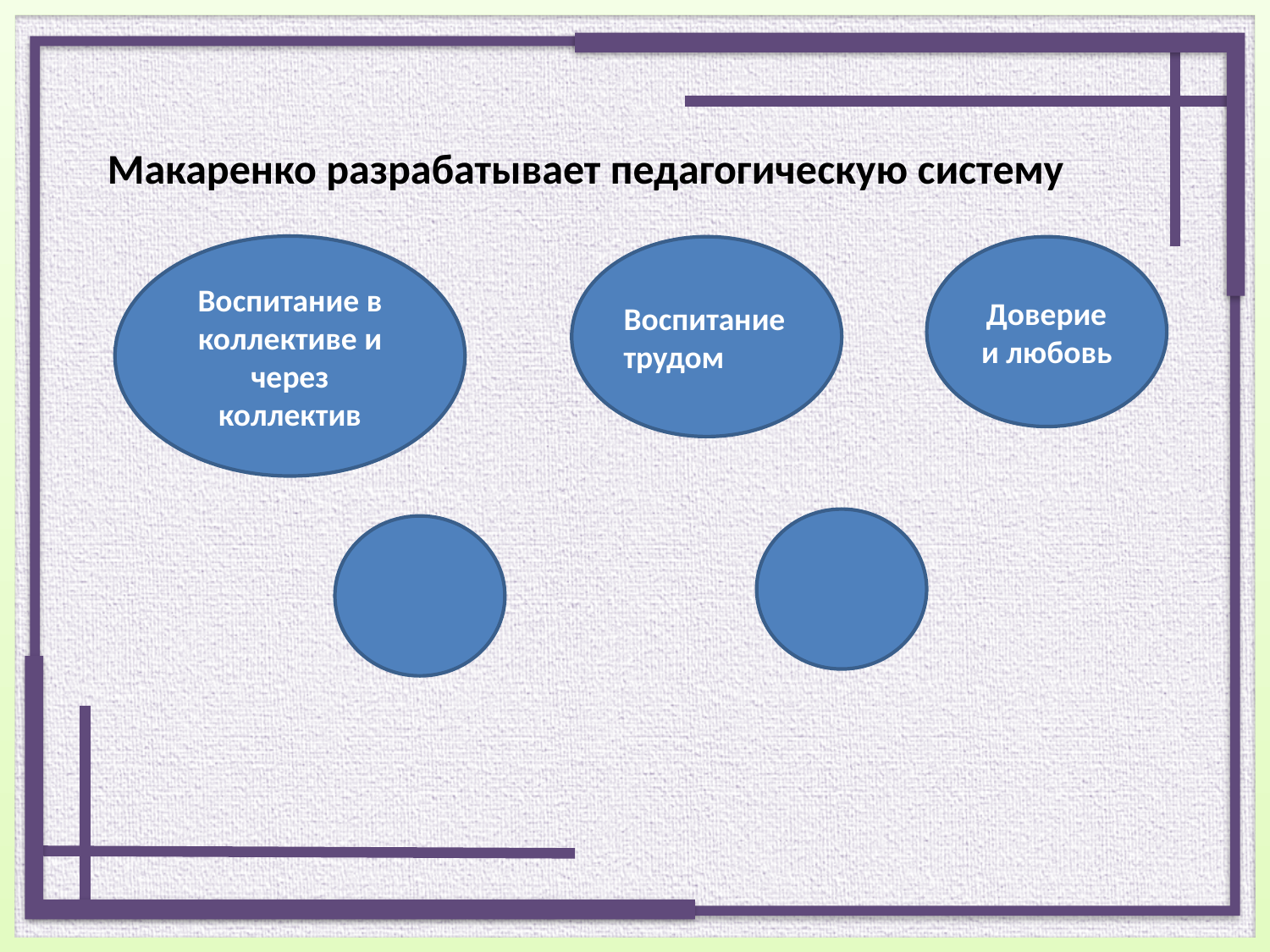

Макаренко разрабатывает педагогическую систему
Воспитание в коллективе и через коллектив
Воспитание трудом
Доверие и любовь